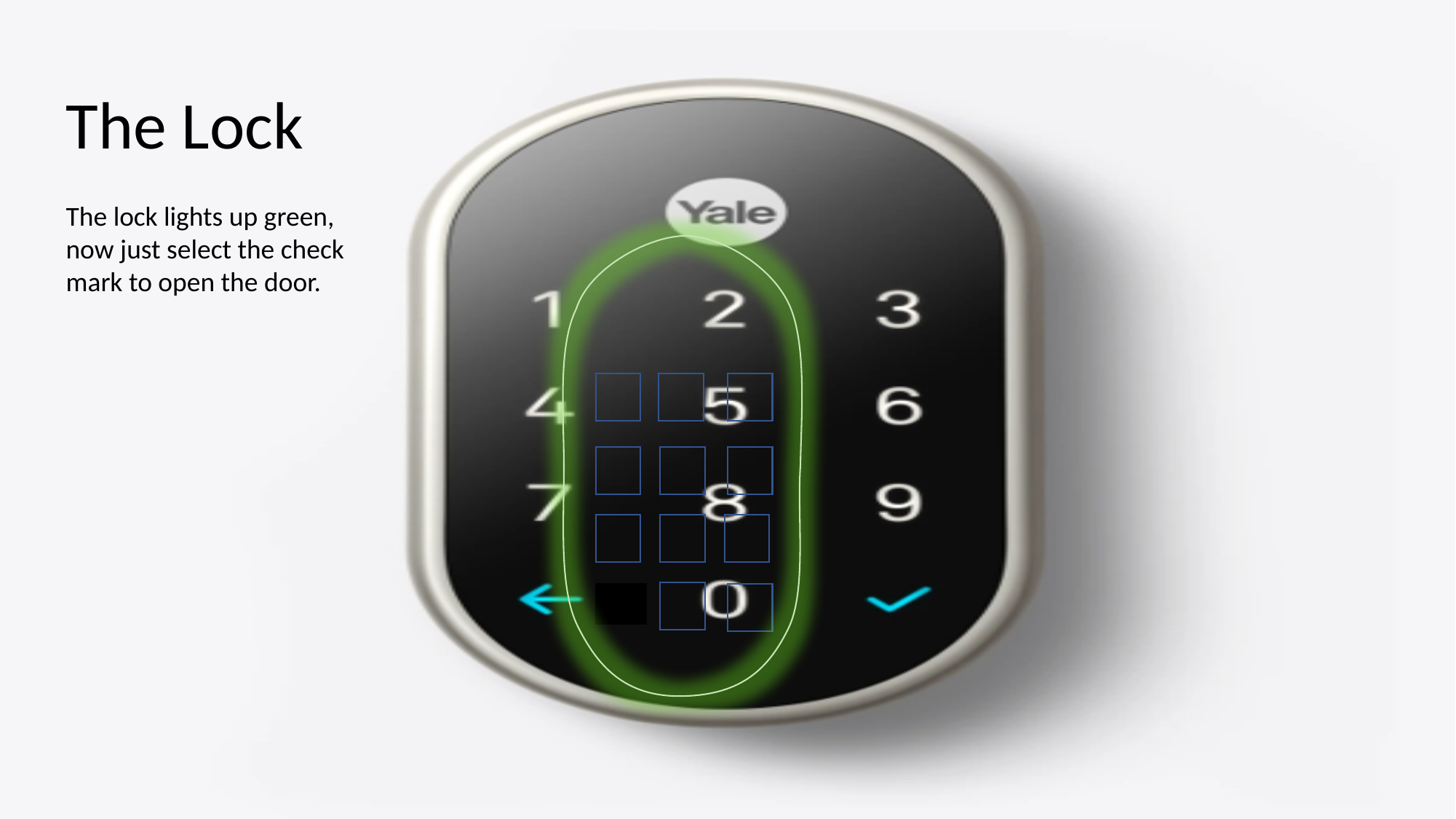

# The Lock
The lock lights up green, now just select the check mark to open the door.